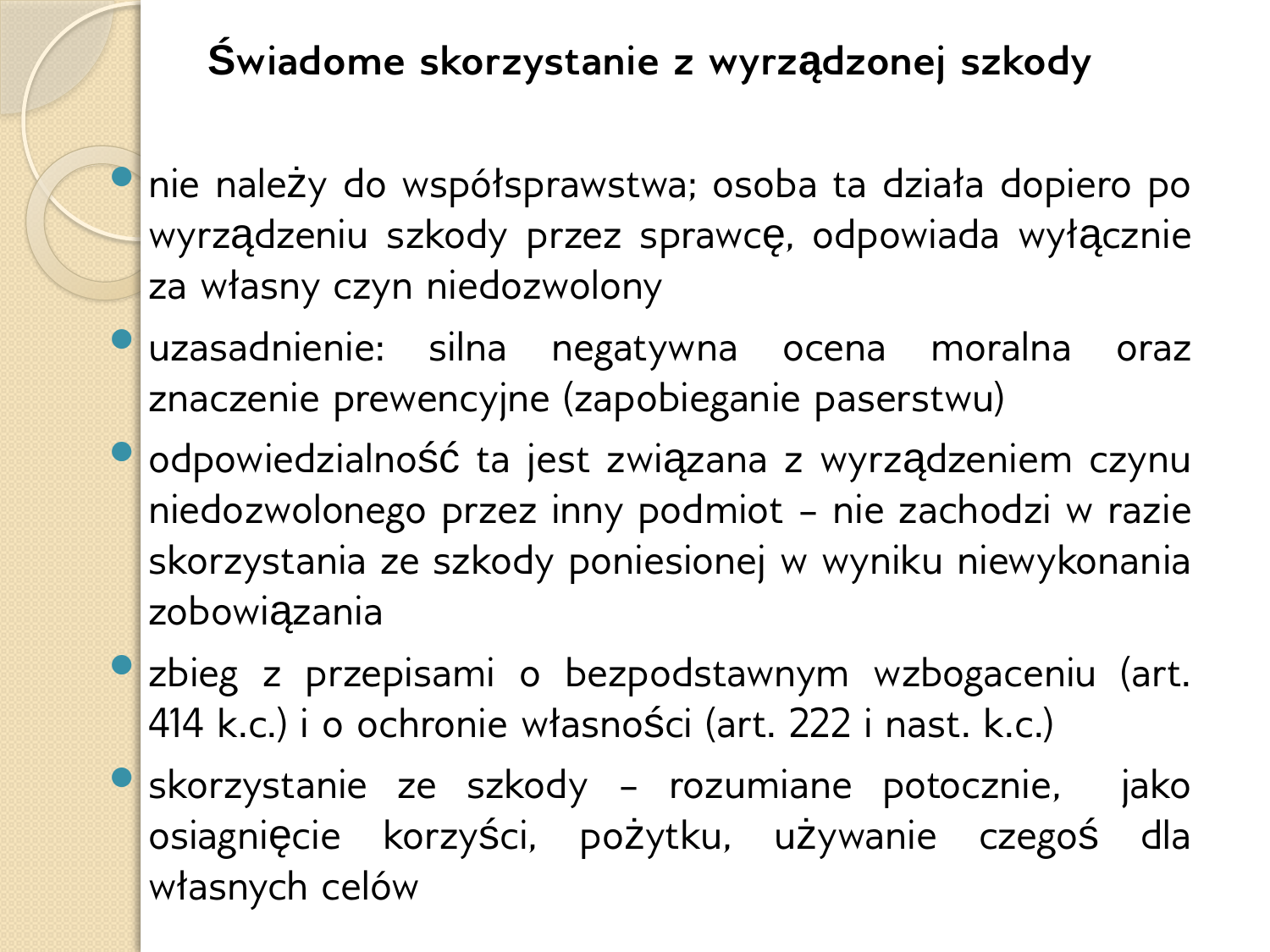

Świadome skorzystanie z wyrządzonej szkody

nie należy do współsprawstwa; osoba ta działa dopiero po wyrządzeniu szkody przez sprawcę, odpowiada wyłącznie za własny czyn niedozwolony
uzasadnienie: silna negatywna ocena moralna oraz znaczenie prewencyjne (zapobieganie paserstwu)
odpowiedzialność ta jest związana z wyrządzeniem czynu niedozwolonego przez inny podmiot – nie zachodzi w razie skorzystania ze szkody poniesionej w wyniku niewykonania zobowiązania
zbieg z przepisami o bezpodstawnym wzbogaceniu (art. 414 k.c.) i o ochronie własności (art. 222 i nast. k.c.)
skorzystanie ze szkody – rozumiane potocznie,  jako osiagnięcie korzyści, pożytku, używanie czegoś dla własnych celów